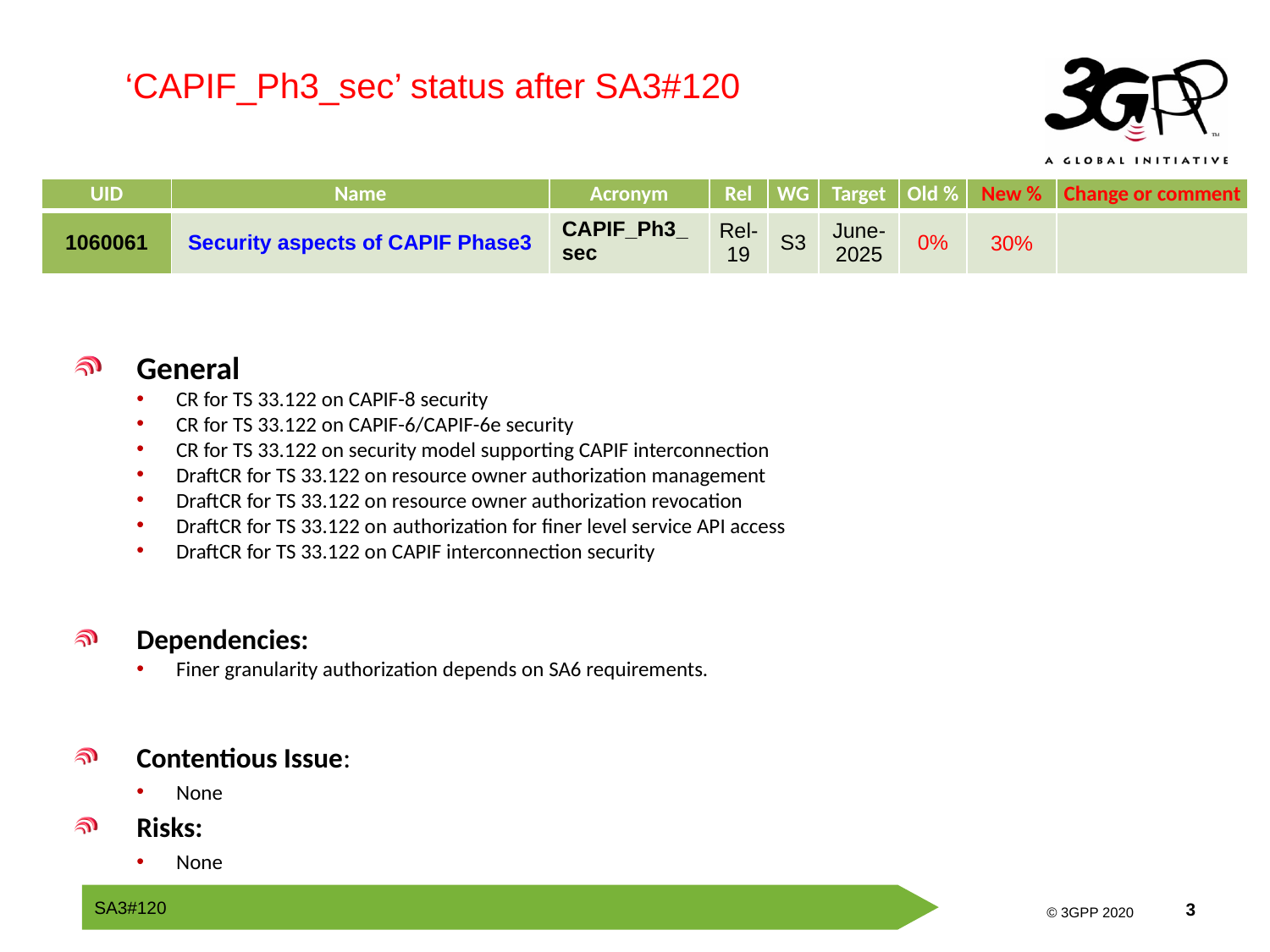

‘CAPIF_Ph3_sec’ status after SA3#120
| UID | Name | Acronym | Rel | WG | Target | Old % | New % | Change or comment |
| --- | --- | --- | --- | --- | --- | --- | --- | --- |
| 1060061 | Security aspects of CAPIF Phase3 | CAPIF\_Ph3\_sec | Rel-19 | S3 | June-2025 | 0% | 30% |  |
General
CR for TS 33.122 on CAPIF-8 security
CR for TS 33.122 on CAPIF-6/CAPIF-6e security
CR for TS 33.122 on security model supporting CAPIF interconnection
DraftCR for TS 33.122 on resource owner authorization management
DraftCR for TS 33.122 on resource owner authorization revocation
DraftCR for TS 33.122 on authorization for finer level service API access
DraftCR for TS 33.122 on CAPIF interconnection security

Dependencies:
Finer granularity authorization depends on SA6 requirements.

Contentious Issue:
None
Risks:
None